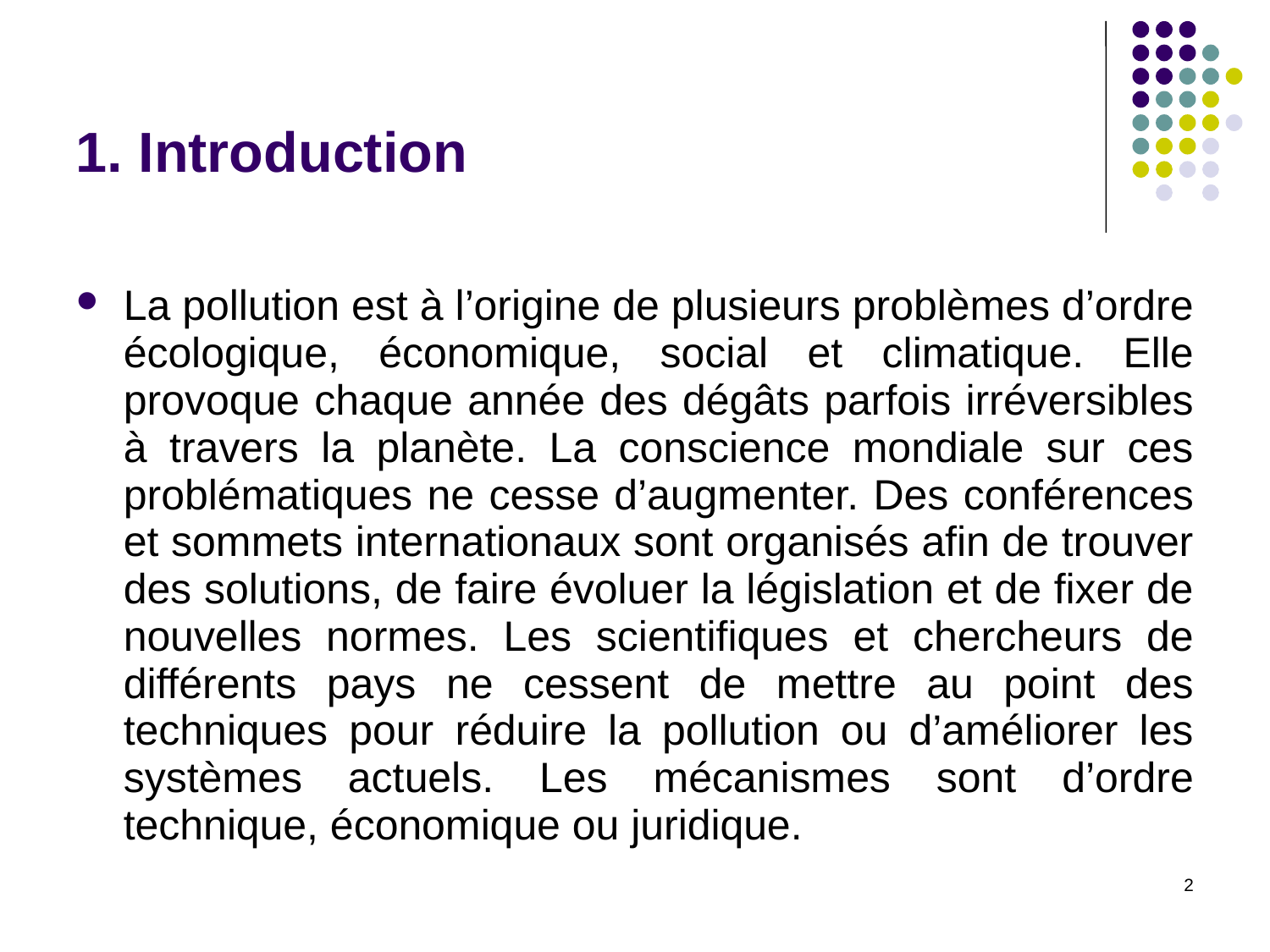

1. Introduction

La pollution est à l’origine de plusieurs problèmes d’ordre écologique, économique, social et climatique. Elle provoque chaque année des dégâts parfois irréversibles à travers la planète. La conscience mondiale sur ces problématiques ne cesse d’augmenter. Des conférences et sommets internationaux sont organisés afin de trouver des solutions, de faire évoluer la législation et de fixer de nouvelles normes. Les scientifiques et chercheurs de différents pays ne cessent de mettre au point des techniques pour réduire la pollution ou d’améliorer les systèmes actuels. Les mécanismes sont d’ordre technique, économique ou juridique.
2